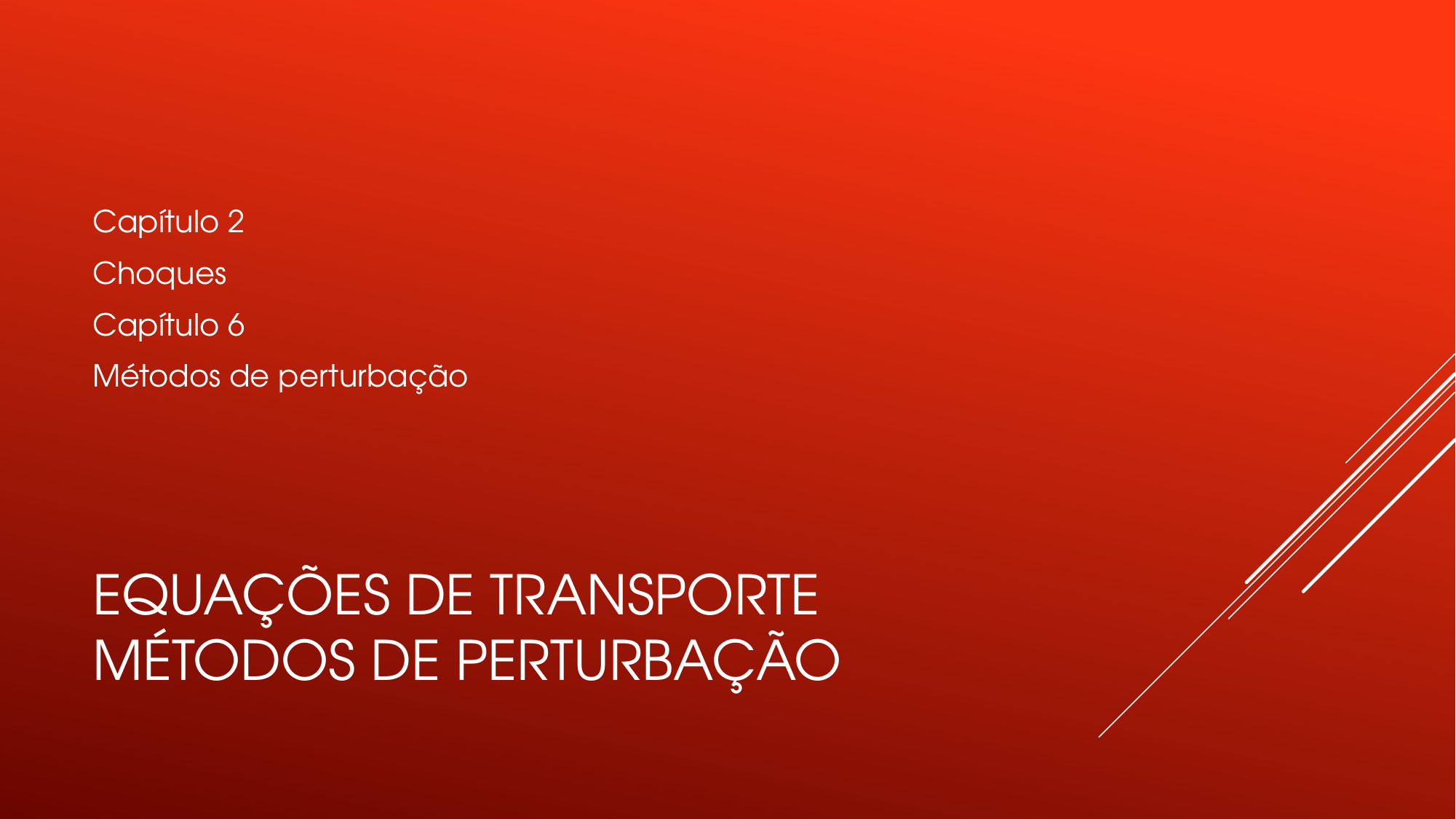

Capítulo 2
Choques
Capítulo 6
Métodos de perturbação
# Equações DE Transporte Métodos de Perturbação